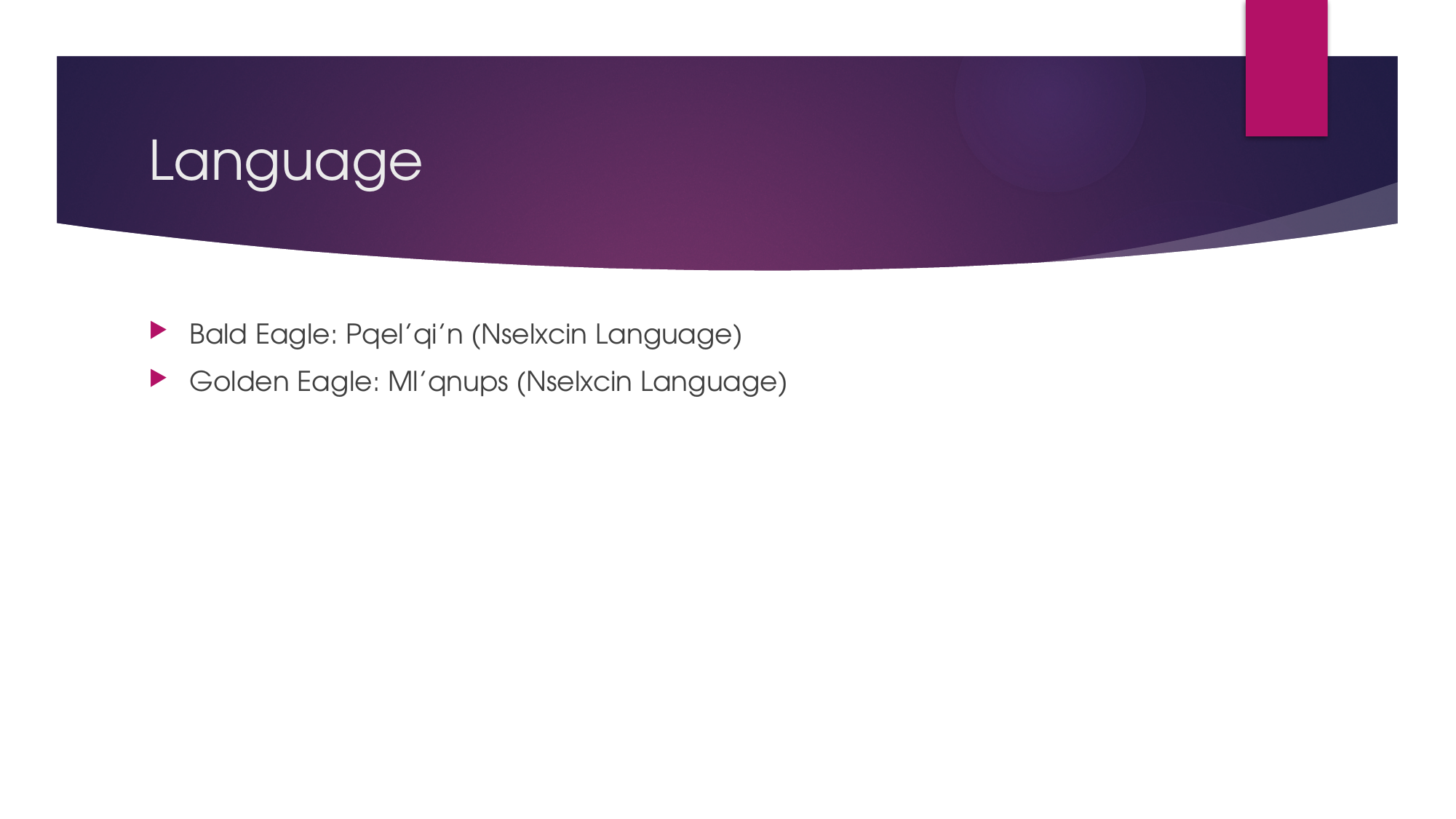

# Language
Bald Eagle: Pqel’qi’n (Nselxcin Language)
Golden Eagle: Ml’qnups (Nselxcin Language)